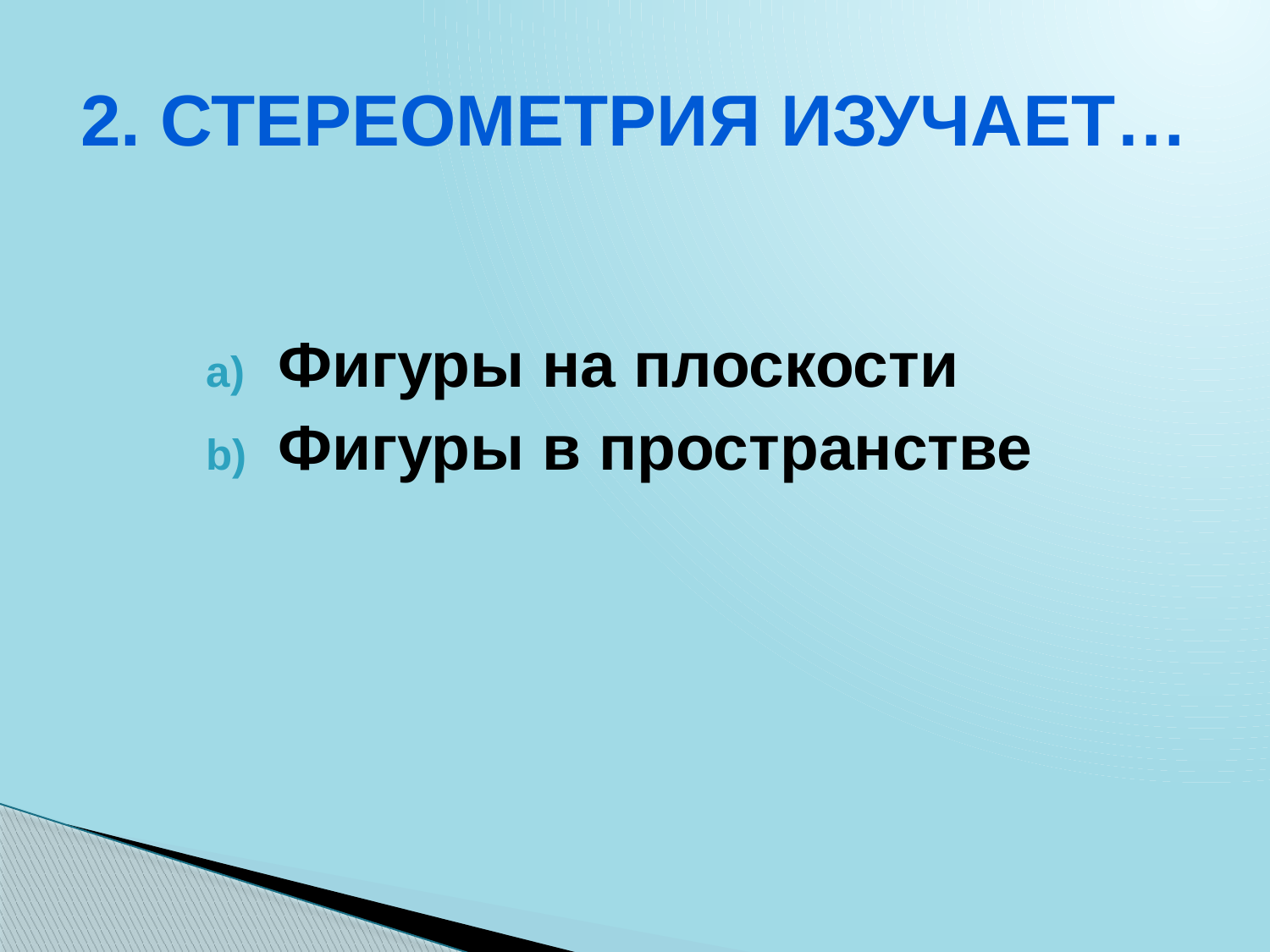

# 2. Стереометрия изучает…
Фигуры на плоскости
Фигуры в пространстве